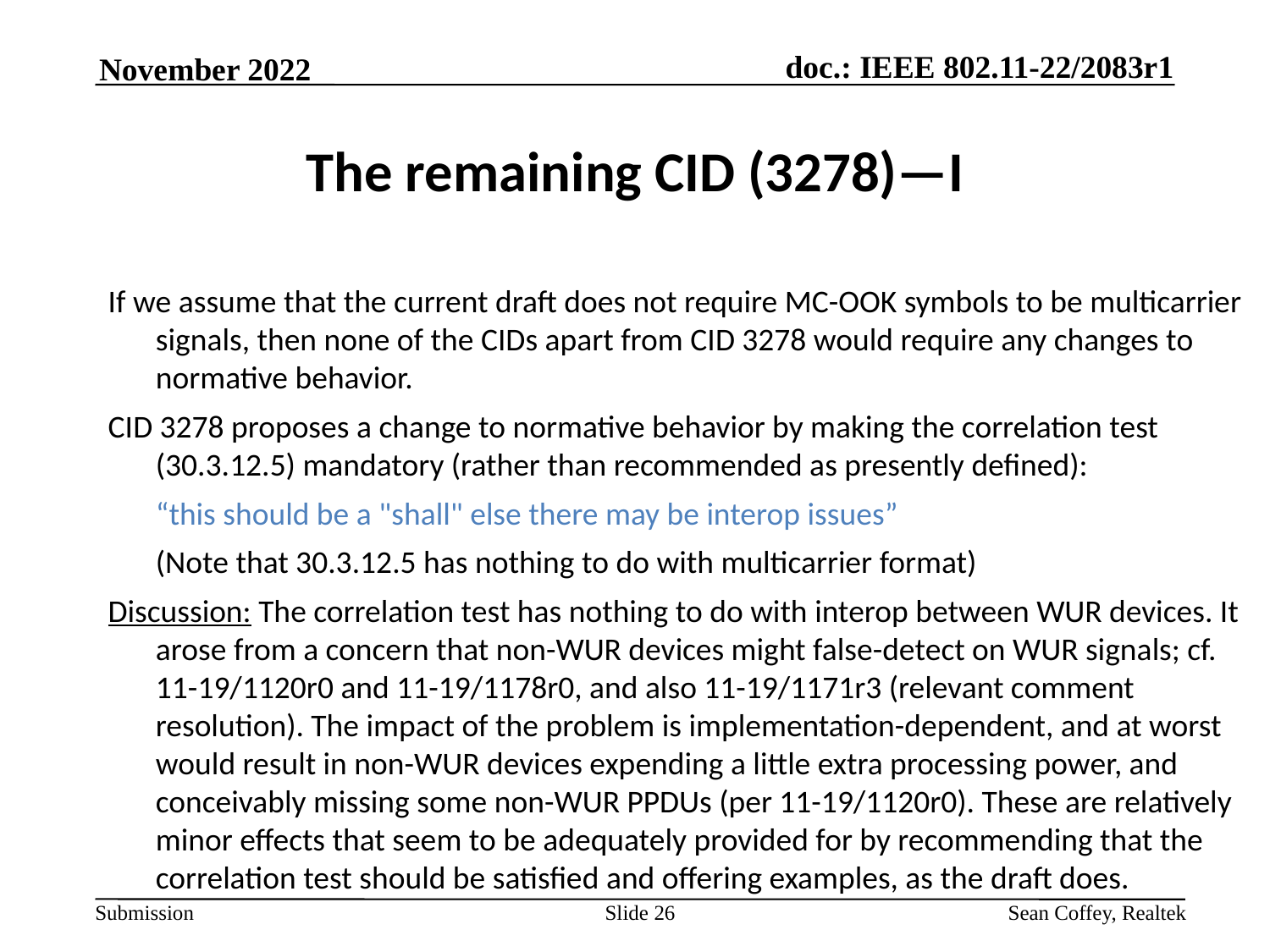

November 2022
# The remaining CID (3278)—I
If we assume that the current draft does not require MC-OOK symbols to be multicarrier signals, then none of the CIDs apart from CID 3278 would require any changes to normative behavior.
CID 3278 proposes a change to normative behavior by making the correlation test (30.3.12.5) mandatory (rather than recommended as presently defined):
	“this should be a "shall" else there may be interop issues”
	(Note that 30.3.12.5 has nothing to do with multicarrier format)
Discussion: The correlation test has nothing to do with interop between WUR devices. It arose from a concern that non-WUR devices might false-detect on WUR signals; cf. 11-19/1120r0 and 11-19/1178r0, and also 11-19/1171r3 (relevant comment resolution). The impact of the problem is implementation-dependent, and at worst would result in non-WUR devices expending a little extra processing power, and conceivably missing some non-WUR PPDUs (per 11-19/1120r0). These are relatively minor effects that seem to be adequately provided for by recommending that the correlation test should be satisfied and offering examples, as the draft does.
Slide 26
Sean Coffey, Realtek